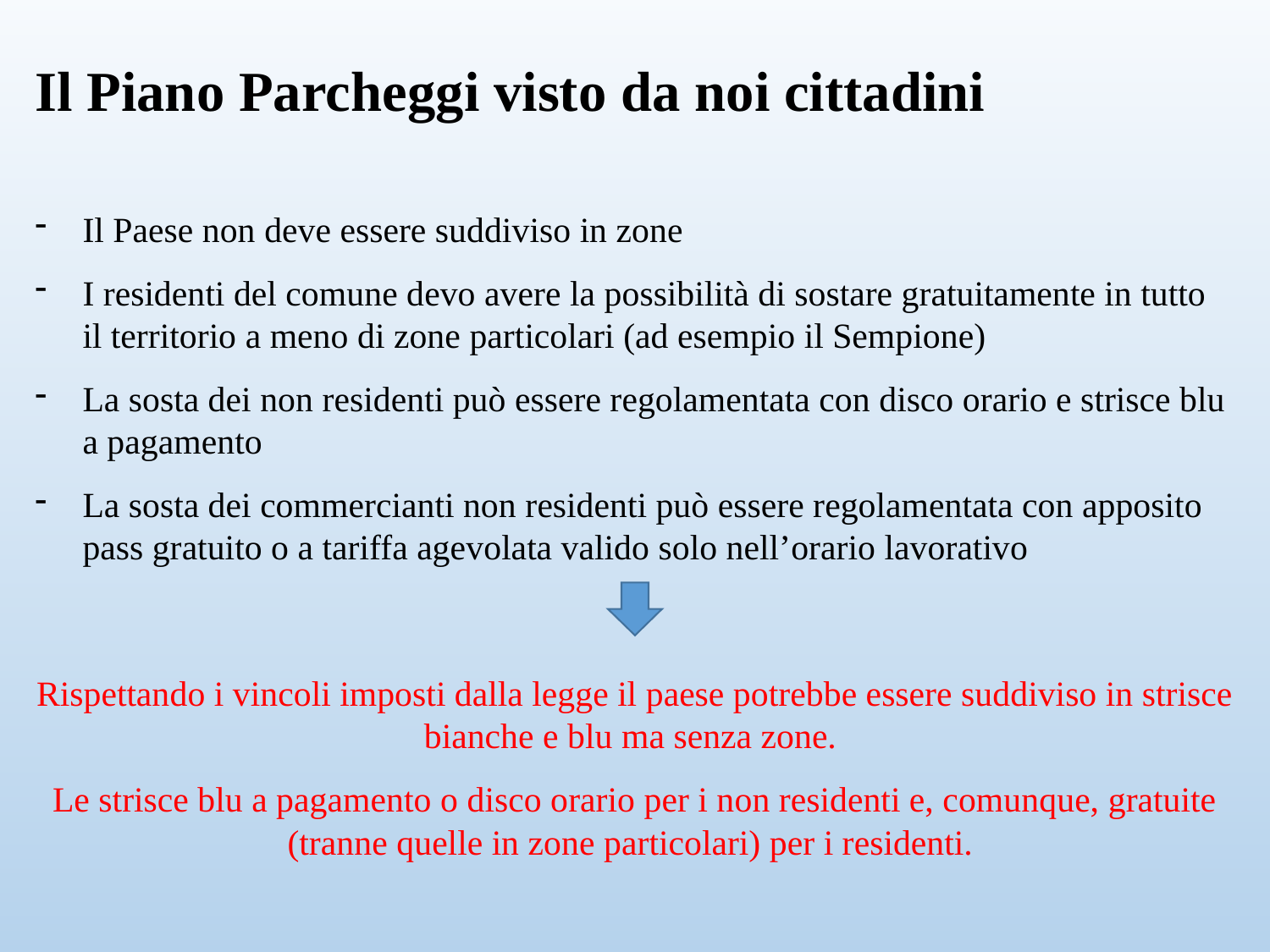

Il Piano Parcheggi visto da noi cittadini

Il Paese non deve essere suddiviso in zone
I residenti del comune devo avere la possibilità di sostare gratuitamente in tutto il territorio a meno di zone particolari (ad esempio il Sempione)
La sosta dei non residenti può essere regolamentata con disco orario e strisce blu a pagamento
La sosta dei commercianti non residenti può essere regolamentata con apposito pass gratuito o a tariffa agevolata valido solo nell’orario lavorativo

Rispettando i vincoli imposti dalla legge il paese potrebbe essere suddiviso in strisce bianche e blu ma senza zone.
Le strisce blu a pagamento o disco orario per i non residenti e, comunque, gratuite (tranne quelle in zone particolari) per i residenti.